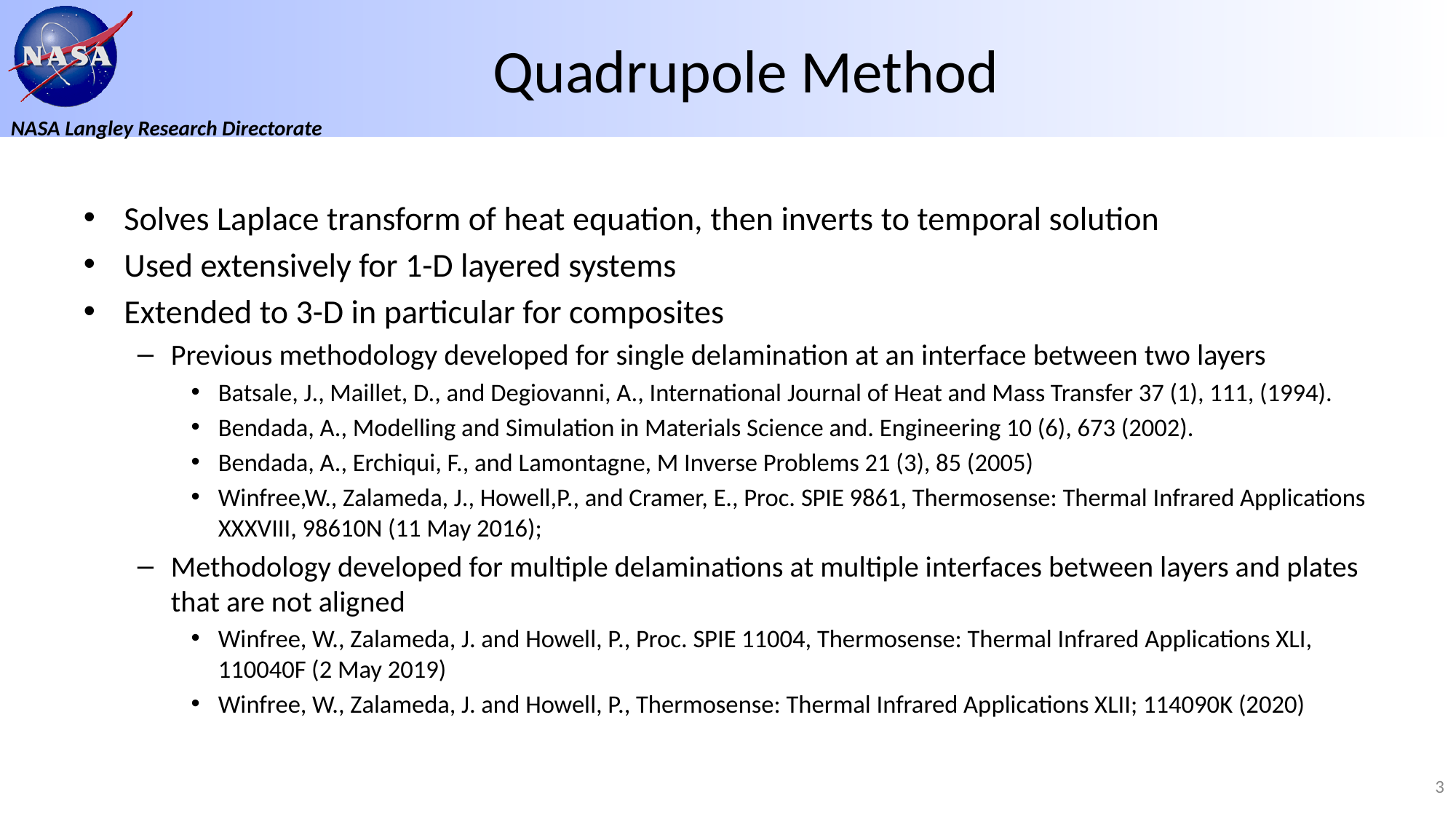

# Quadrupole Method
Solves Laplace transform of heat equation, then inverts to temporal solution
Used extensively for 1-D layered systems
Extended to 3-D in particular for composites
Previous methodology developed for single delamination at an interface between two layers
Batsale, J., Maillet, D., and Degiovanni, A., International Journal of Heat and Mass Transfer 37 (1), 111, (1994).
Bendada, A., Modelling and Simulation in Materials Science and. Engineering 10 (6), 673 (2002).
Bendada, A., Erchiqui, F., and Lamontagne, M Inverse Problems 21 (3), 85 (2005)
Winfree,W., Zalameda, J., Howell,P., and Cramer, E., Proc. SPIE 9861, Thermosense: Thermal Infrared Applications XXXVIII, 98610N (11 May 2016);
Methodology developed for multiple delaminations at multiple interfaces between layers and plates that are not aligned
Winfree, W., Zalameda, J. and Howell, P., Proc. SPIE 11004, Thermosense: Thermal Infrared Applications XLI, 110040F (2 May 2019)
Winfree, W., Zalameda, J. and Howell, P., Thermosense: Thermal Infrared Applications XLII; 114090K (2020)

3